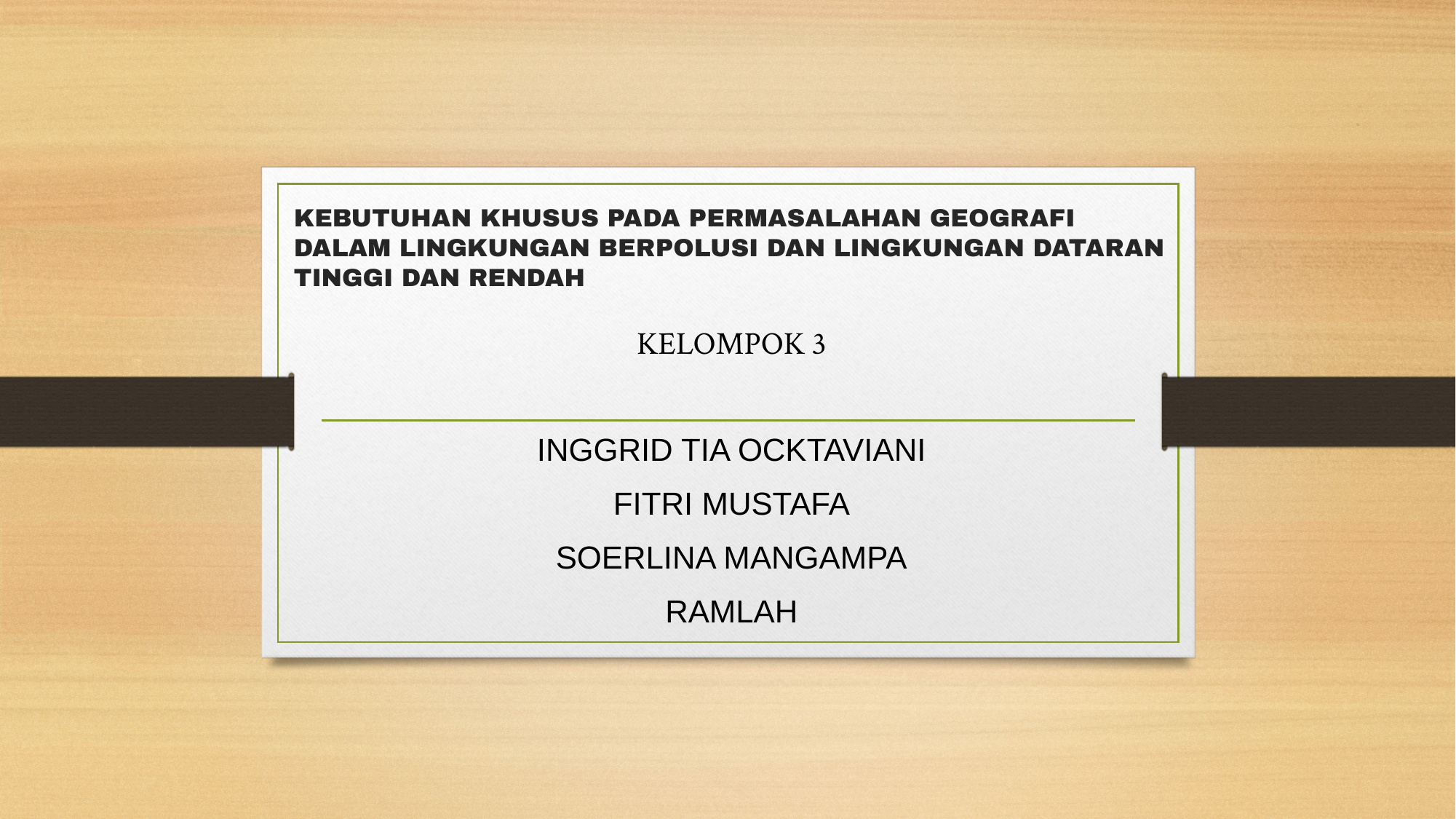

# KEBUTUHAN KHUSUS PADA PERMASALAHAN GEOGRAFI DALAM LINGKUNGAN BERPOLUSI DAN LINGKUNGAN DATARAN TINGGI DAN RENDAH
KELOMPOK 3

INGGRID TIA OCKTAVIANI
FITRI MUSTAFA
SOERLINA MANGAMPA
RAMLAH